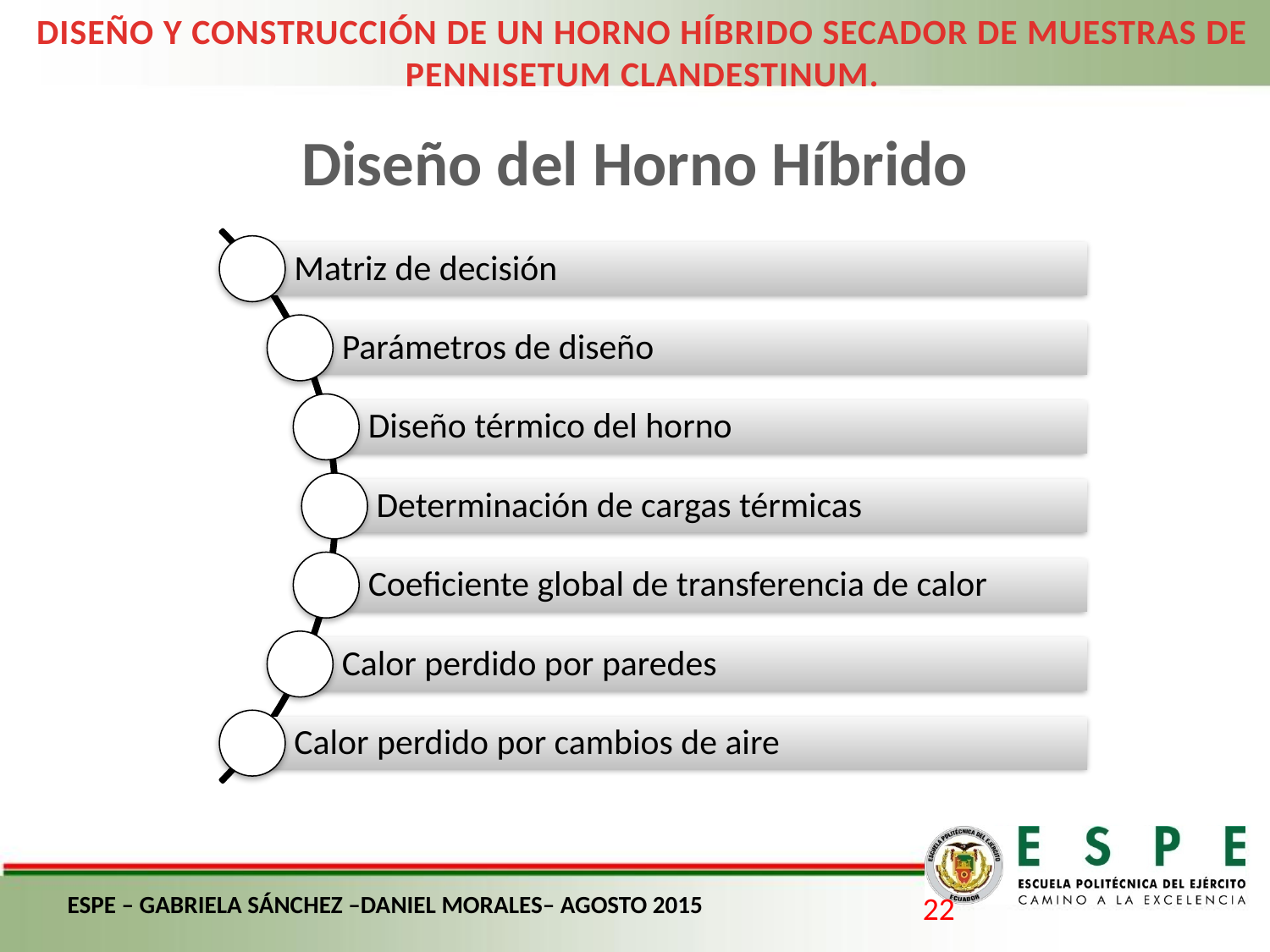

DISEÑO Y CONSTRUCCIÓN DE UN HORNO HÍBRIDO SECADOR DE MUESTRAS DE PENNISETUM CLANDESTINUM.
Diseño del Horno Híbrido
Matriz de decisión
Parámetros de diseño
Diseño térmico del horno
Determinación de cargas térmicas
Coeficiente global de transferencia de calor
Calor perdido por paredes
Calor perdido por cambios de aire
ESPE – GABRIELA SÁNCHEZ –DANIEL MORALES– AGOSTO 2015
22